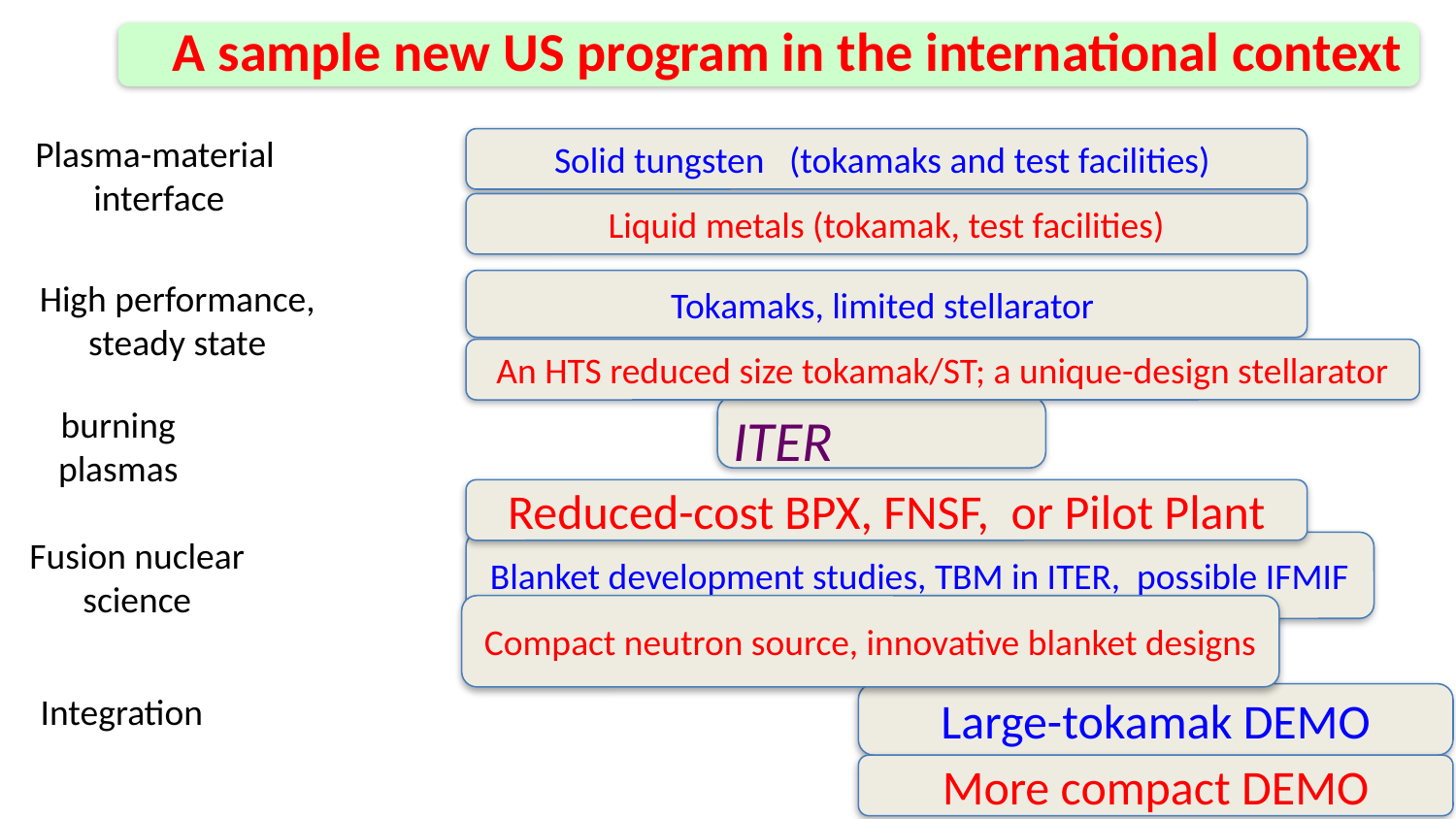

# A sample new US program in the international context

Plasma-material
interface
Solid tungsten   (tokamaks and test facilities)
Liquid metals (tokamak, test facilities)
Tokamaks, limited stellarator
High performance,
steady state
An HTS reduced size tokamak/ST; a unique-design stellarator
burning
plasmas
ITER
Reduced-cost BPX, FNSF,  or Pilot Plant
Fusion nuclear science
Blanket development studies, TBM in ITER,  possible IFMIF
Compact neutron source, innovative blanket designs
Integration
Large-tokamak DEMO
More compact DEMO